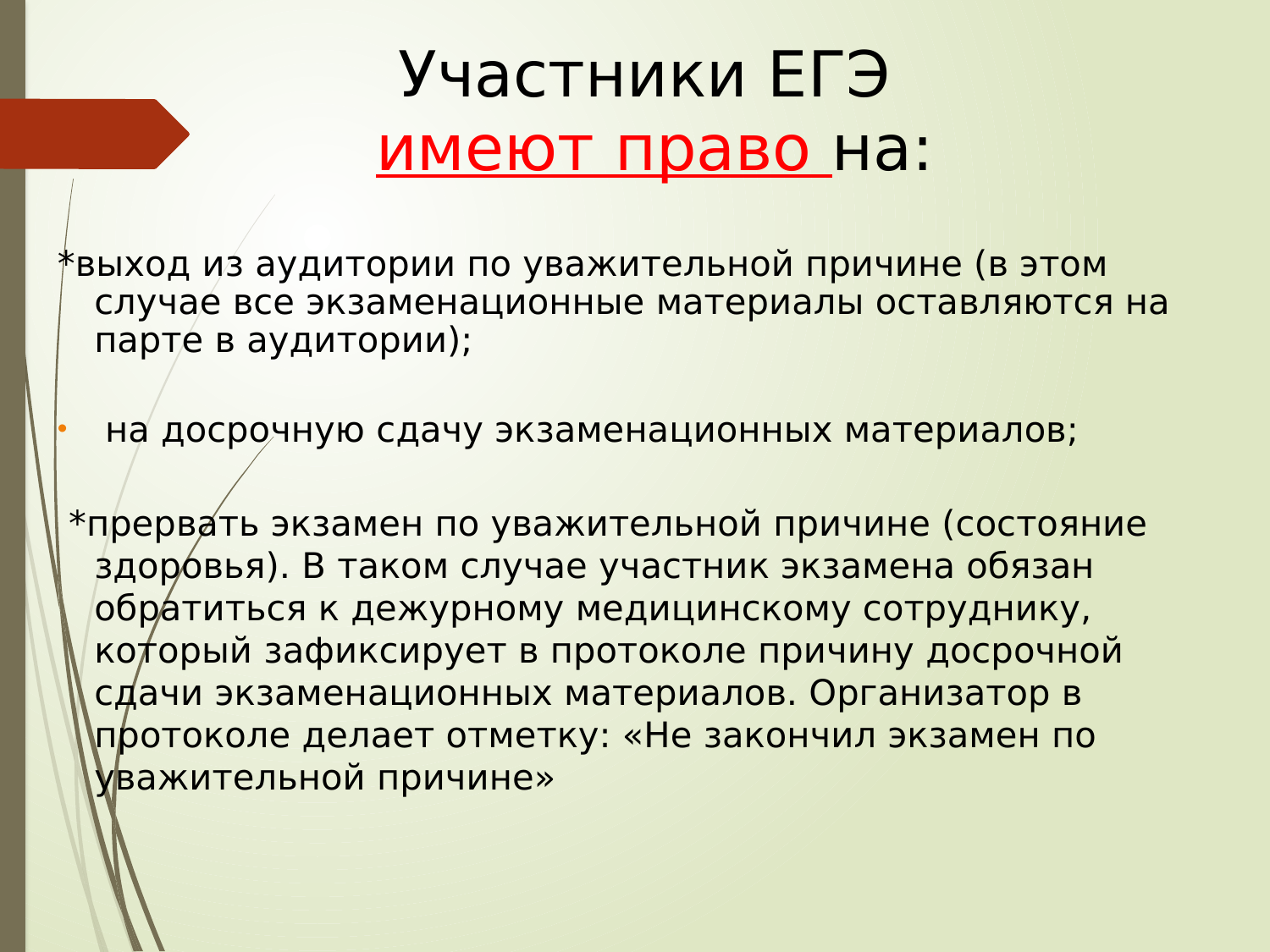

Участники ЕГЭ
 имеют право на:

*выход из аудитории по уважительной причине (в этом случае все экзаменационные материалы оставляются на парте в аудитории);

на досрочную сдачу экзаменационных материалов;

 *прервать экзамен по уважительной причине (состояние здоровья). В таком случае участник экзамена обязан обратиться к дежурному медицинскому сотруднику, который зафиксирует в протоколе причину досрочной сдачи экзаменационных материалов. Организатор в протоколе делает отметку: «Не закончил экзамен по уважительной причине»